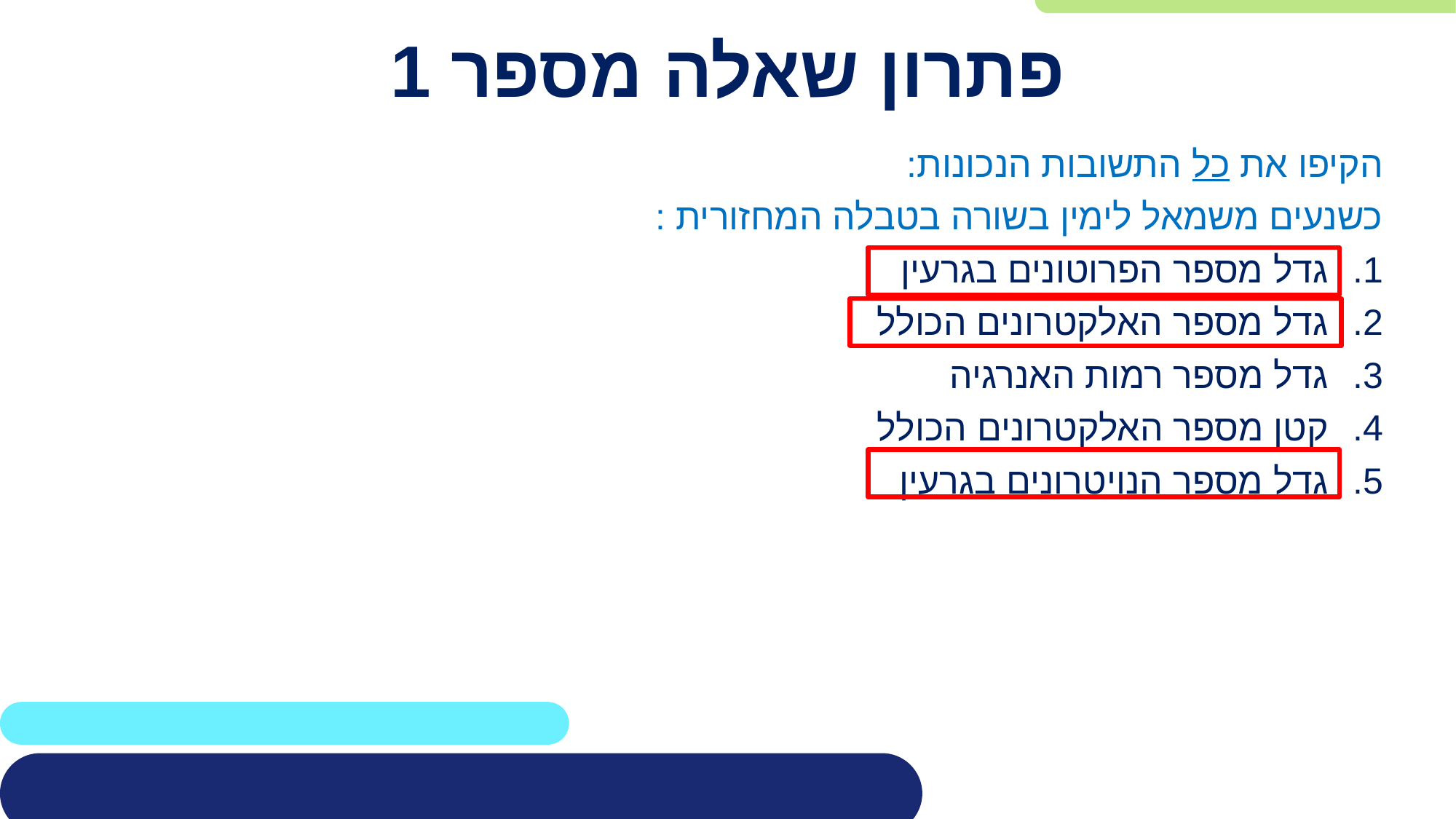

# פתרון שאלה מספר 1
הקיפו את כל התשובות הנכונות:
כשנעים משמאל לימין בשורה בטבלה המחזורית :
גדל מספר הפרוטונים בגרעין
גדל מספר האלקטרונים הכולל
גדל מספר רמות האנרגיה
קטן מספר האלקטרונים הכולל
גדל מספר הנויטרונים בגרעין